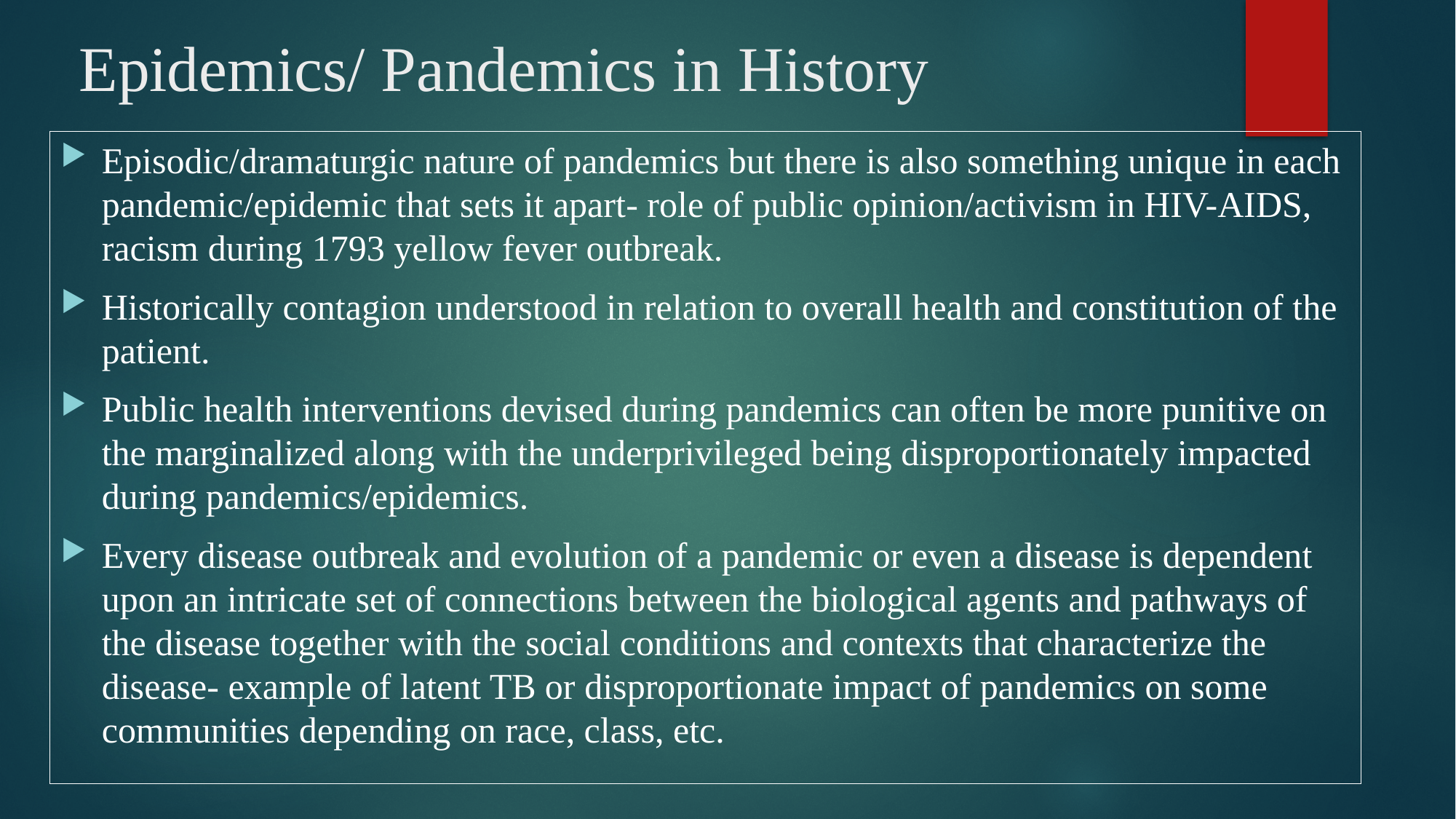

# Epidemics/ Pandemics in History
Episodic/dramaturgic nature of pandemics but there is also something unique in each pandemic/epidemic that sets it apart- role of public opinion/activism in HIV-AIDS, racism during 1793 yellow fever outbreak.
Historically contagion understood in relation to overall health and constitution of the patient.
Public health interventions devised during pandemics can often be more punitive on the marginalized along with the underprivileged being disproportionately impacted during pandemics/epidemics.
Every disease outbreak and evolution of a pandemic or even a disease is dependent upon an intricate set of connections between the biological agents and pathways of the disease together with the social conditions and contexts that characterize the disease- example of latent TB or disproportionate impact of pandemics on some communities depending on race, class, etc.